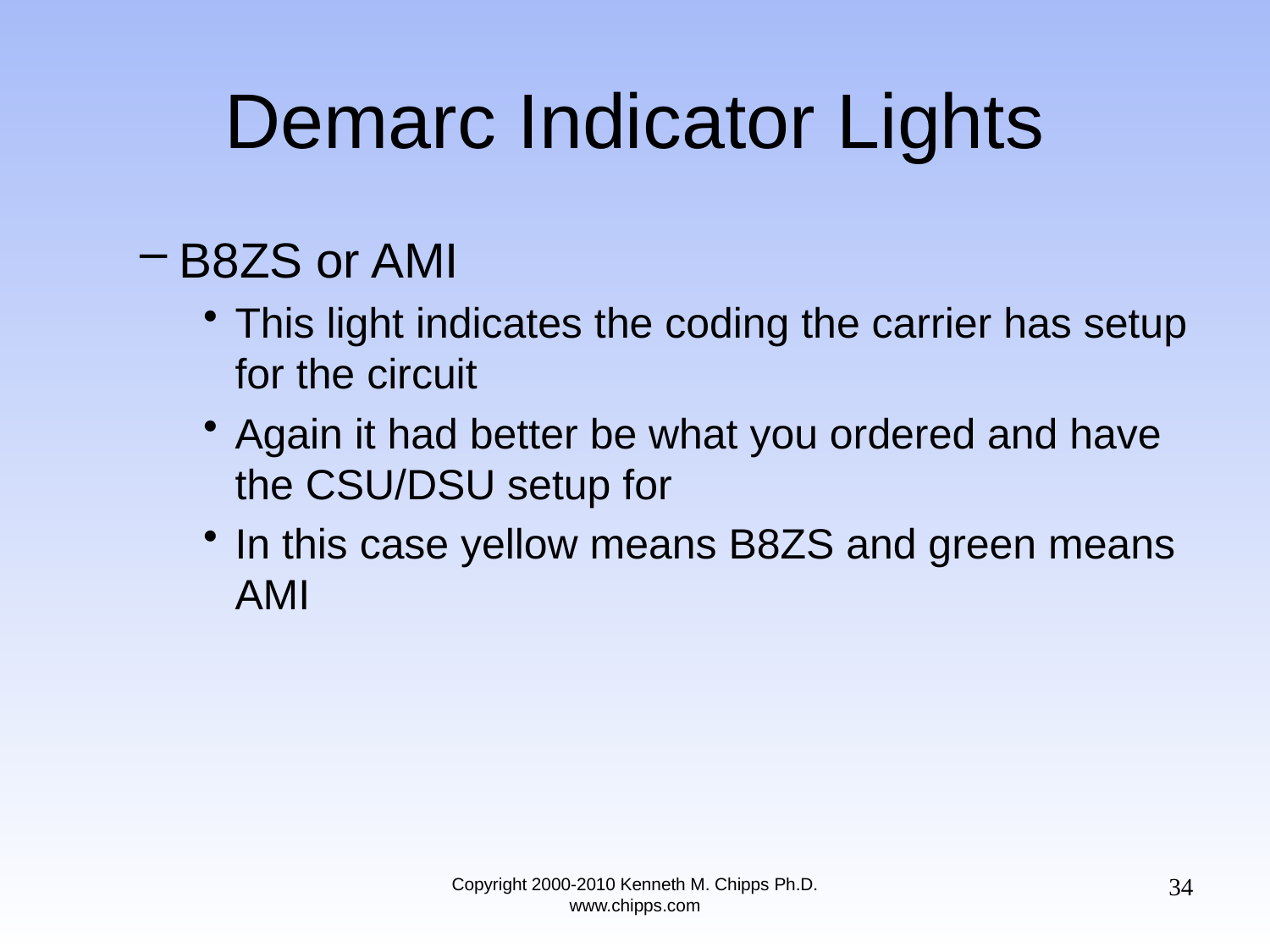

# Demarc Indicator Lights
B8ZS or AMI
This light indicates the coding the carrier has setup for the circuit
Again it had better be what you ordered and have the CSU/DSU setup for
In this case yellow means B8ZS and green means AMI
34
Copyright 2000-2010 Kenneth M. Chipps Ph.D. www.chipps.com